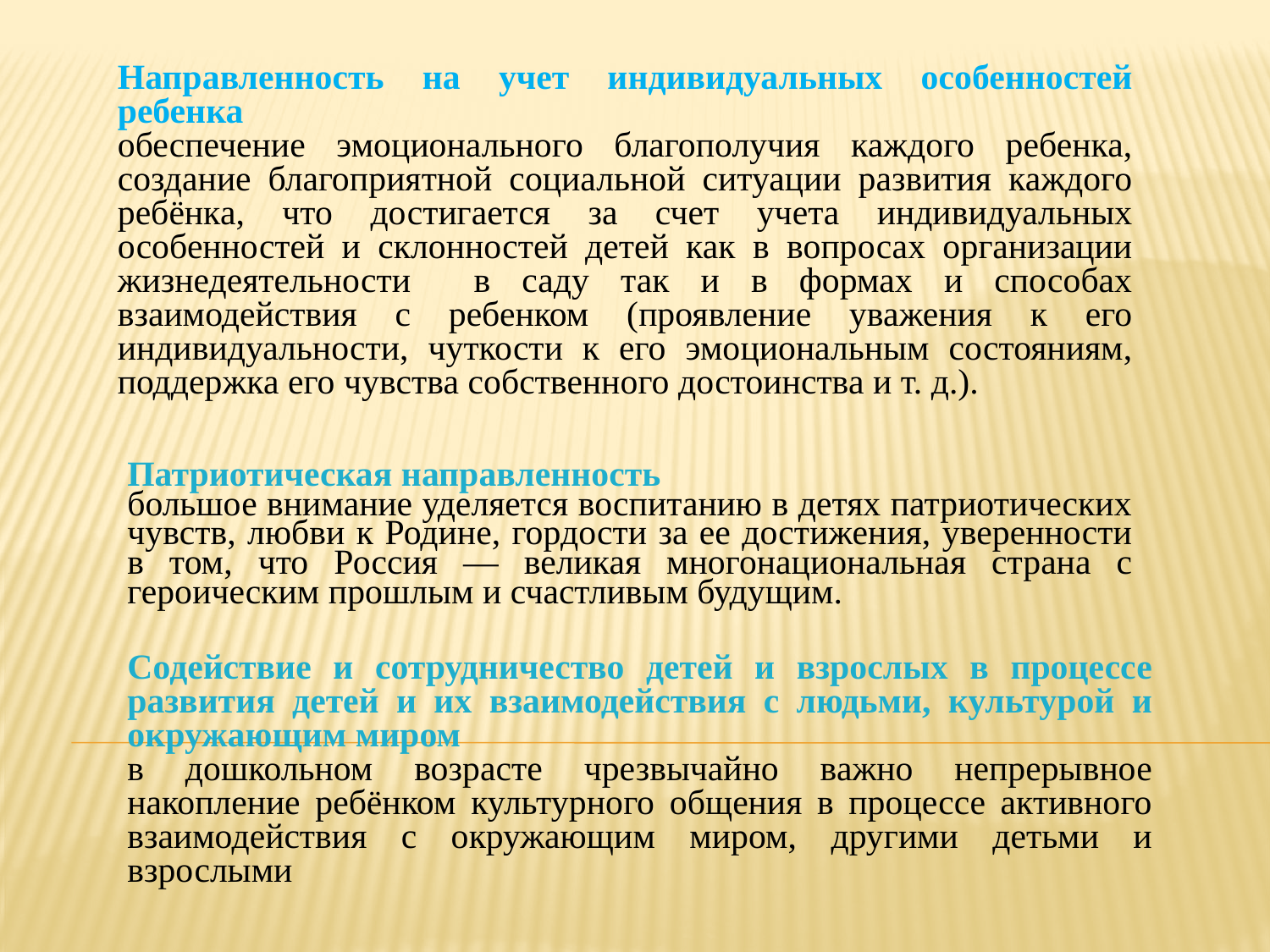

Направленность на учет индивидуальных особенностей ребенка
обеспечение эмоционального благополучия каждого ребенка, создание благоприятной социальной ситуации развития каждого ребёнка, что достигается за счет учета индивидуальных особенностей и склонностей детей как в вопросах организации жизнедеятельности  в саду так и в формах и способах взаимодействия с ребенком (проявление уважения к его индивидуальности, чуткости к его эмоциональным состояниям, поддержка его чувства собственного достоинства и т. д.).
Патриотическая направленность
большое внимание уделяется воспитанию в детях патриотических чувств, любви к Родине, гордости за ее достижения, уверенности в том, что Россия — великая многонациональная страна с героическим прошлым и счастливым будущим.
Содействие и сотрудничество детей и взрослых в процессе развития детей и их взаимодействия с людьми, культурой и окружающим миром
в дошкольном возрасте чрезвычайно важно непрерывное накопление ребёнком культурного общения в процессе активного взаимодействия с окружающим миром, другими детьми и взрослыми